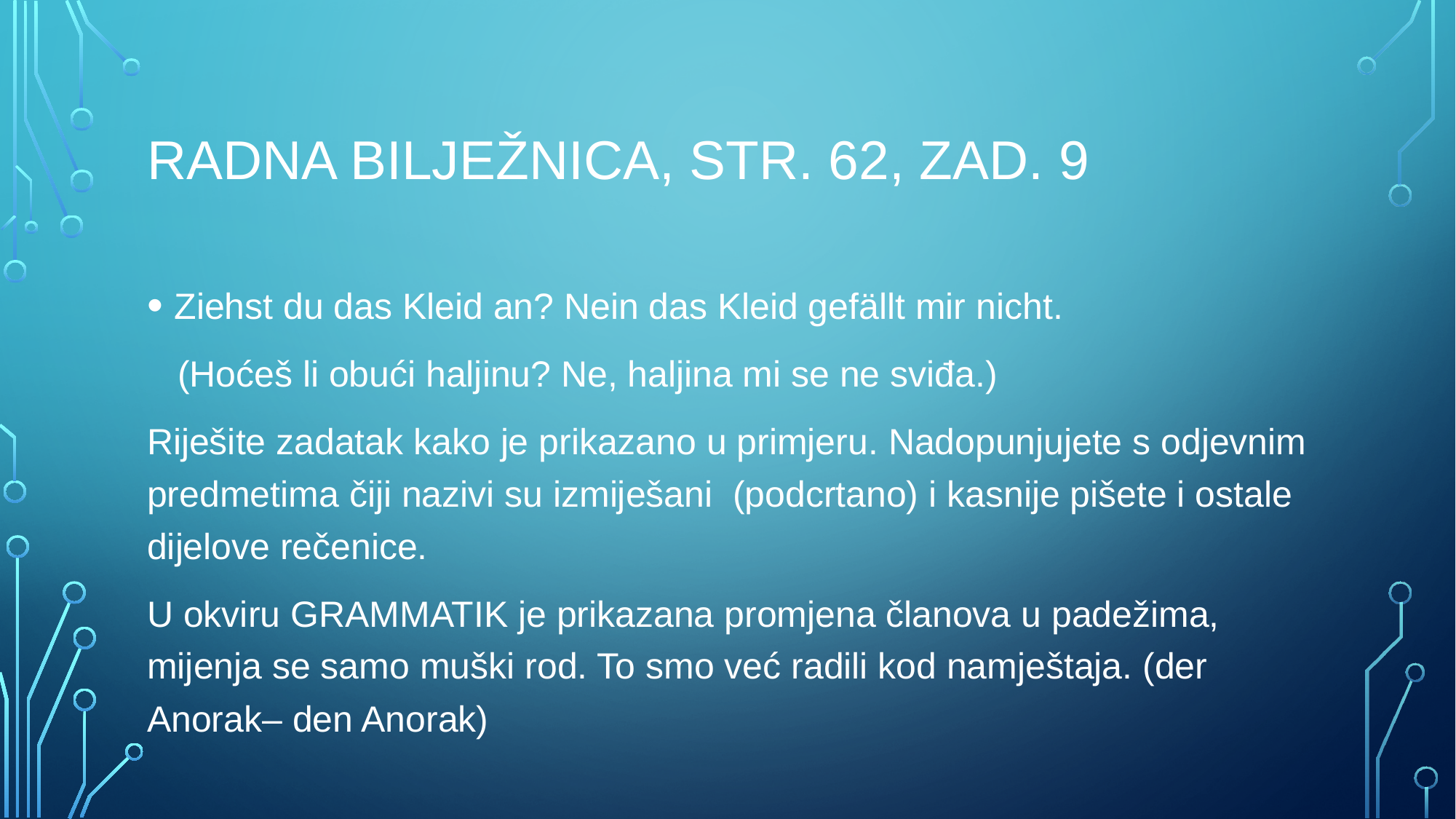

# Radna bilježnica, str. 62, zad. 9
Ziehst du das Kleid an? Nein das Kleid gefällt mir nicht.
   (Hoćeš li obući haljinu? Ne, haljina mi se ne sviđa.)
Riješite zadatak kako je prikazano u primjeru. Nadopunjujete s odjevnim predmetima čiji nazivi su izmiješani  (podcrtano) i kasnije pišete i ostale dijelove rečenice.
U okviru GRAMMATIK je prikazana promjena članova u padežima, mijenja se samo muški rod. To smo već radili kod namještaja. (der Anorak– den Anorak)